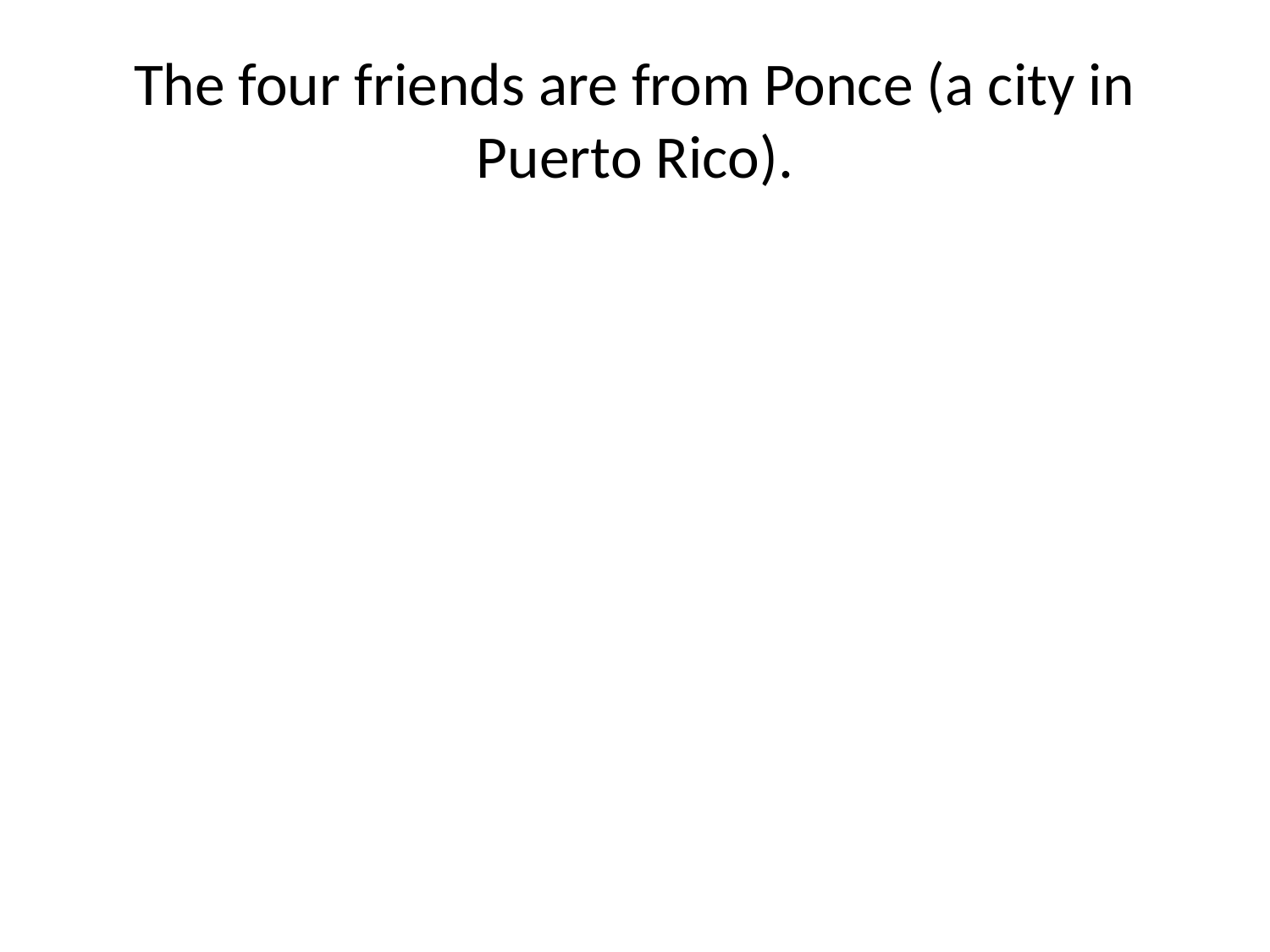

# The four friends are from Ponce (a city in Puerto Rico).